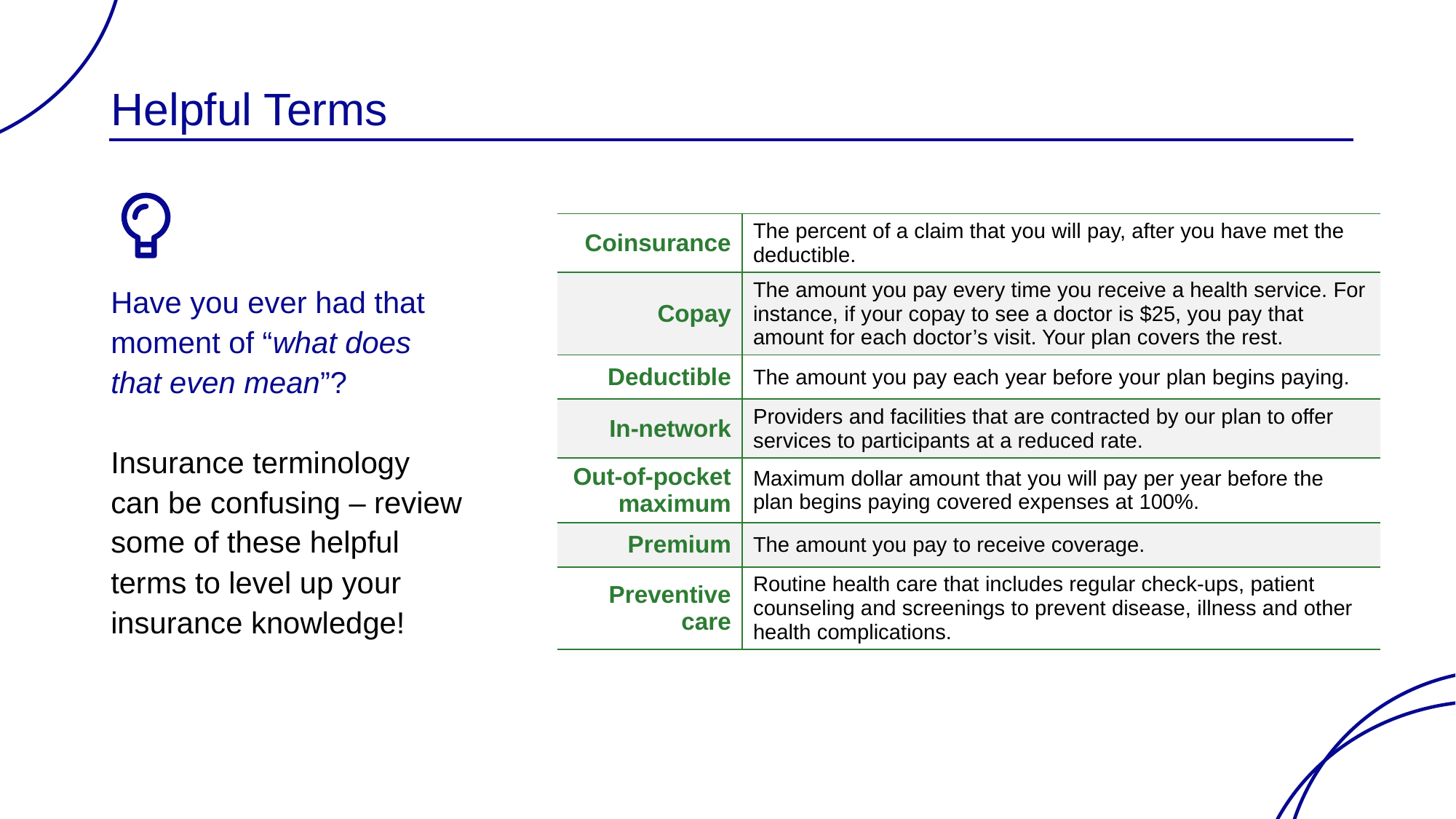

# Helpful Terms

| Coinsurance | The percent of a claim that you will pay, after you have met the deductible. |
| --- | --- |
| Copay | The amount you pay every time you receive a health service. For instance, if your copay to see a doctor is $25, you pay that amount for each doctor’s visit. Your plan covers the rest. |
| Deductible | The amount you pay each year before your plan begins paying. |
| In-network | Providers and facilities that are contracted by our plan to offer services to participants at a reduced rate. |
| Out-of-pocket maximum | Maximum dollar amount that you will pay per year before the plan begins paying covered expenses at 100%. |
| Premium | The amount you pay to receive coverage. |
| Preventive care | Routine health care that includes regular check-ups, patient counseling and screenings to prevent disease, illness and other health complications. |
Have you ever had that moment of “what does that even mean”?

Insurance terminology can be confusing – review some of these helpful terms to level up your insurance knowledge!